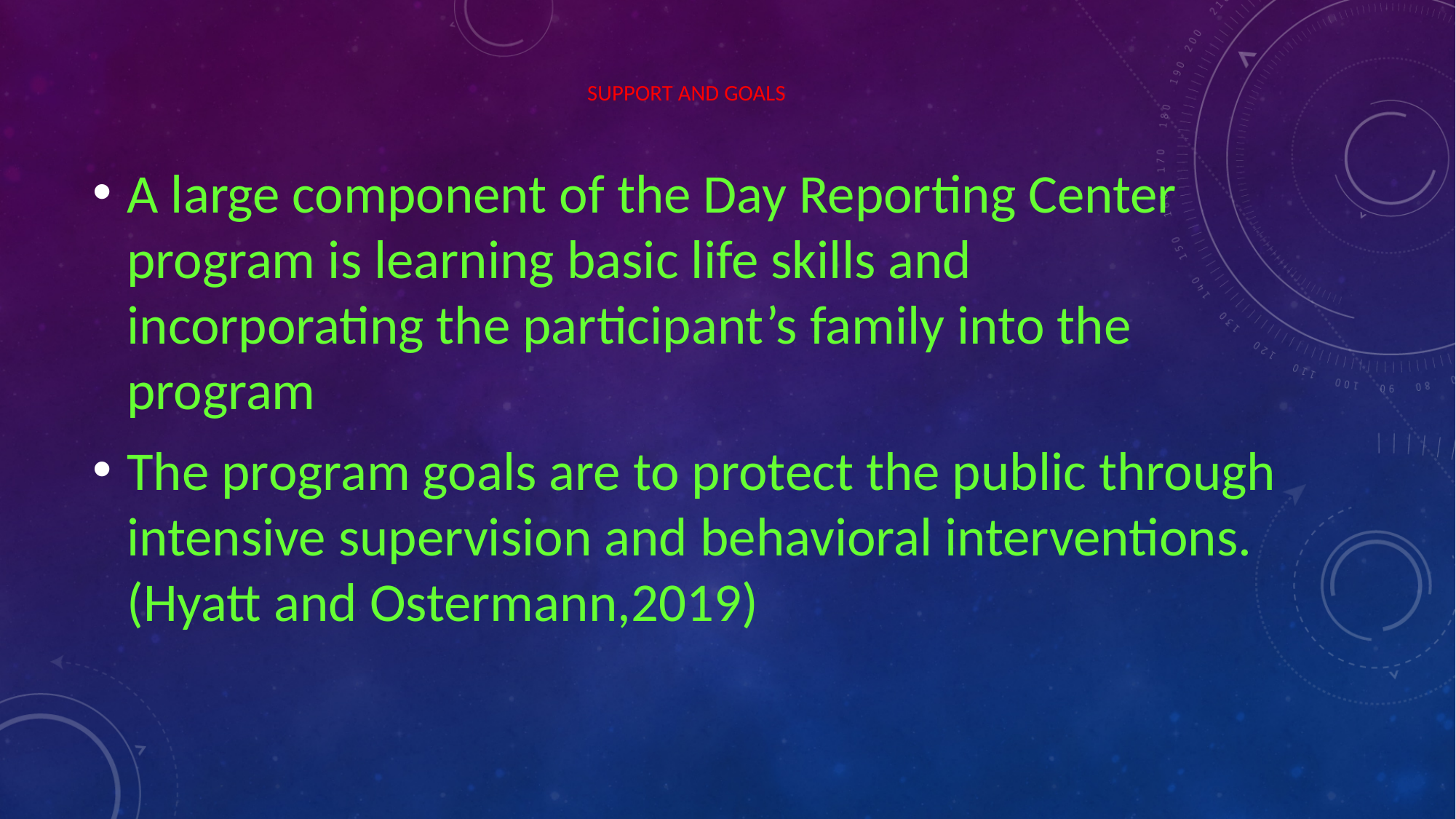

# Support and Goals
A large component of the Day Reporting Center program is learning basic life skills and incorporating the participant’s family into the program
The program goals are to protect the public through intensive supervision and behavioral interventions. (Hyatt and Ostermann,2019)